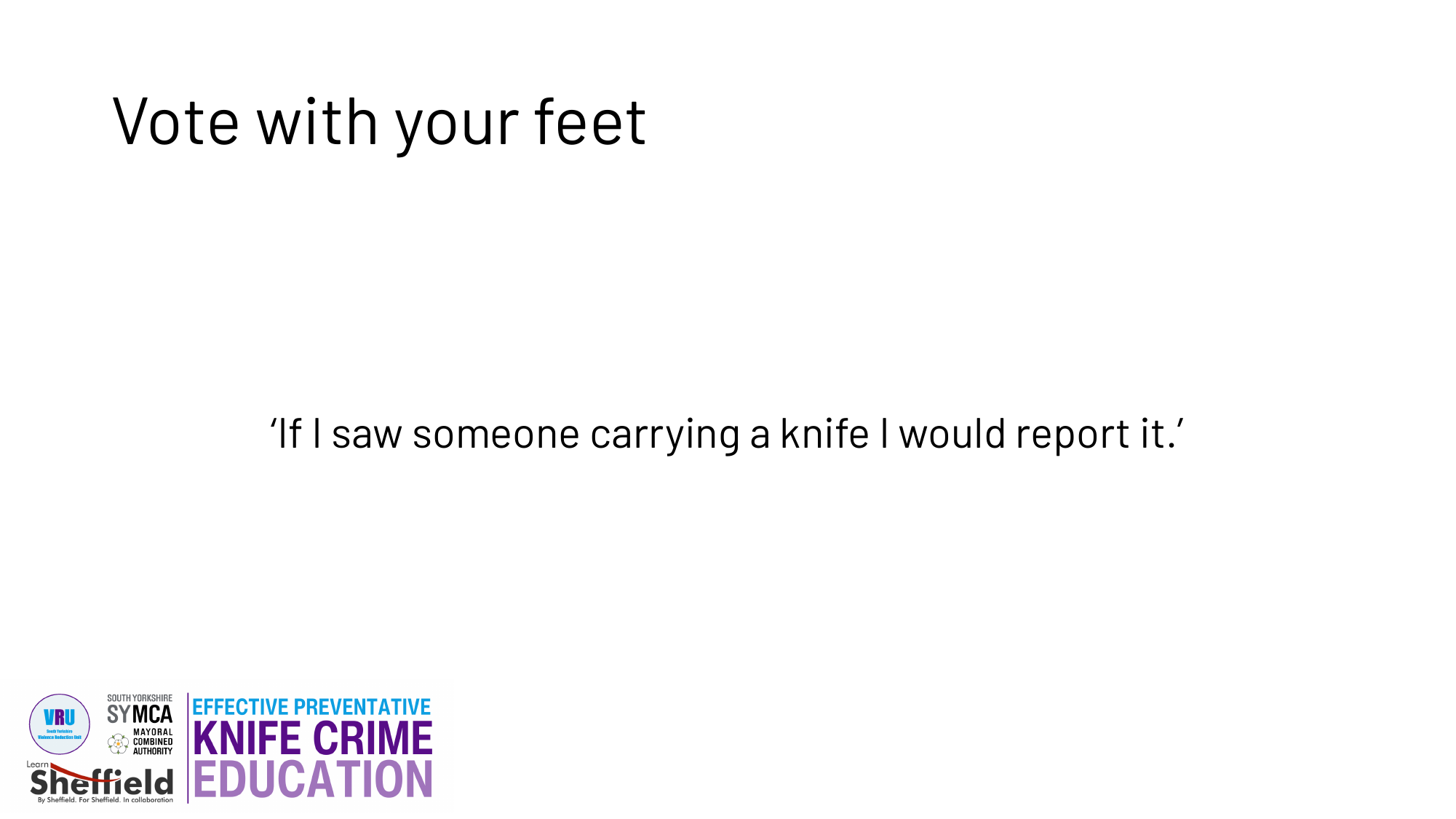

# Vote with your feet

‘If I saw someone carrying a knife I would report it.’